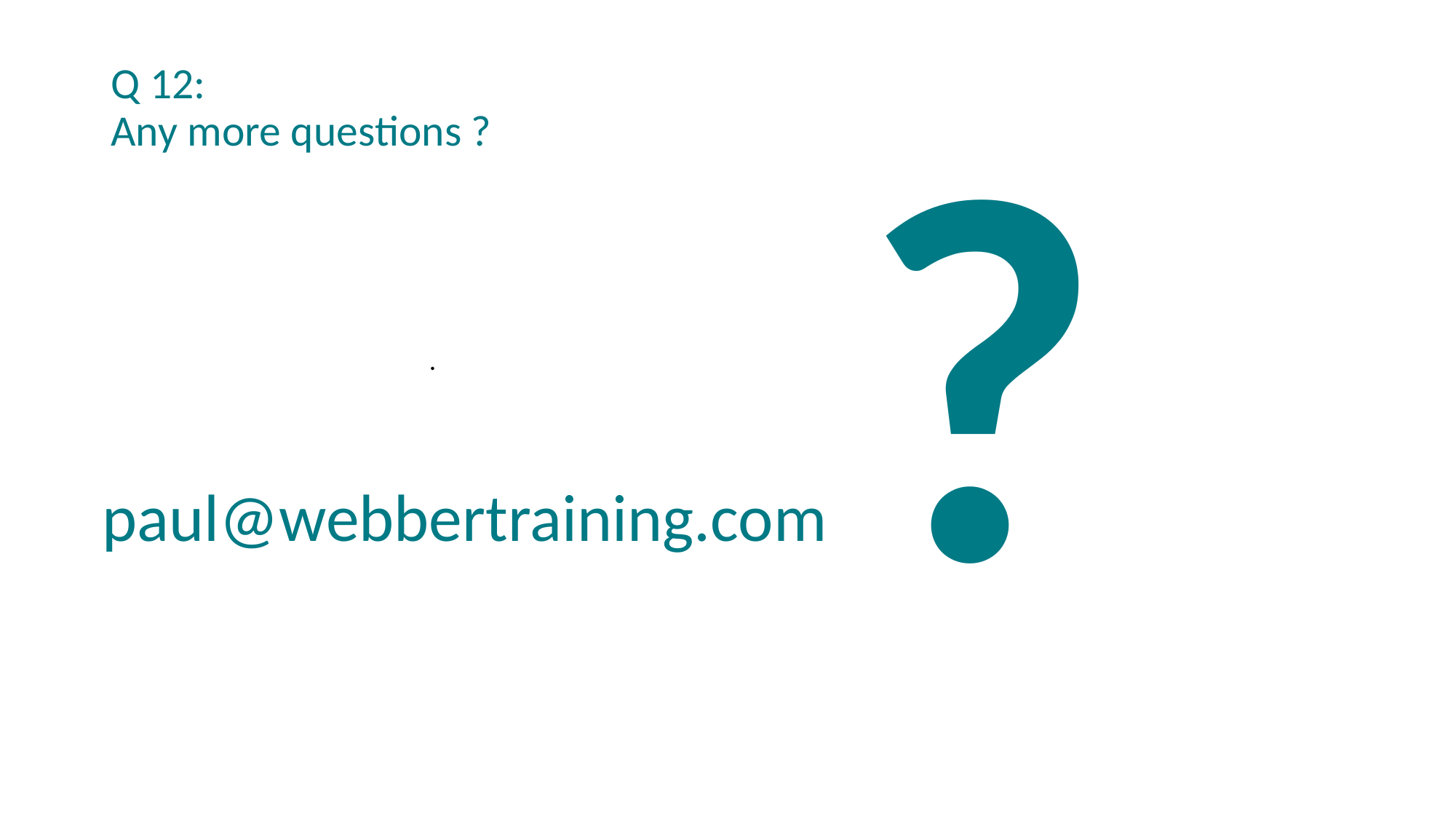

?
# Q 12: Any more questions ?

.
paul@webbertraining.com